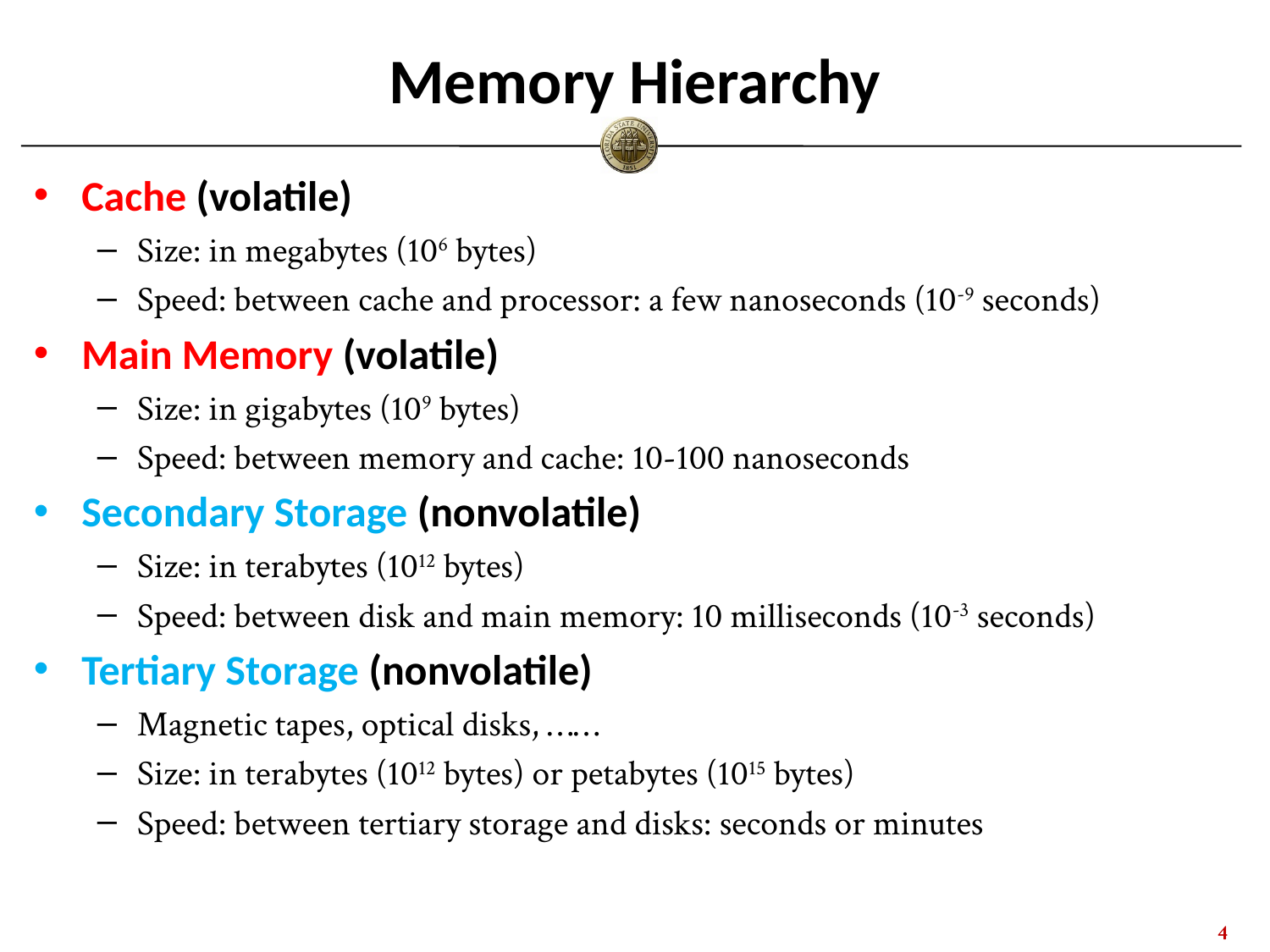

# Memory Hierarchy
Cache (volatile)
Size: in megabytes (106 bytes)
Speed: between cache and processor: a few nanoseconds (10-9 seconds)
Main Memory (volatile)
Size: in gigabytes (109 bytes)
Speed: between memory and cache: 10-100 nanoseconds
Secondary Storage (nonvolatile)
Size: in terabytes (1012 bytes)
Speed: between disk and main memory: 10 milliseconds (10-3 seconds)
Tertiary Storage (nonvolatile)
Magnetic tapes, optical disks, ……
Size: in terabytes (1012 bytes) or petabytes (1015 bytes)
Speed: between tertiary storage and disks: seconds or minutes

4